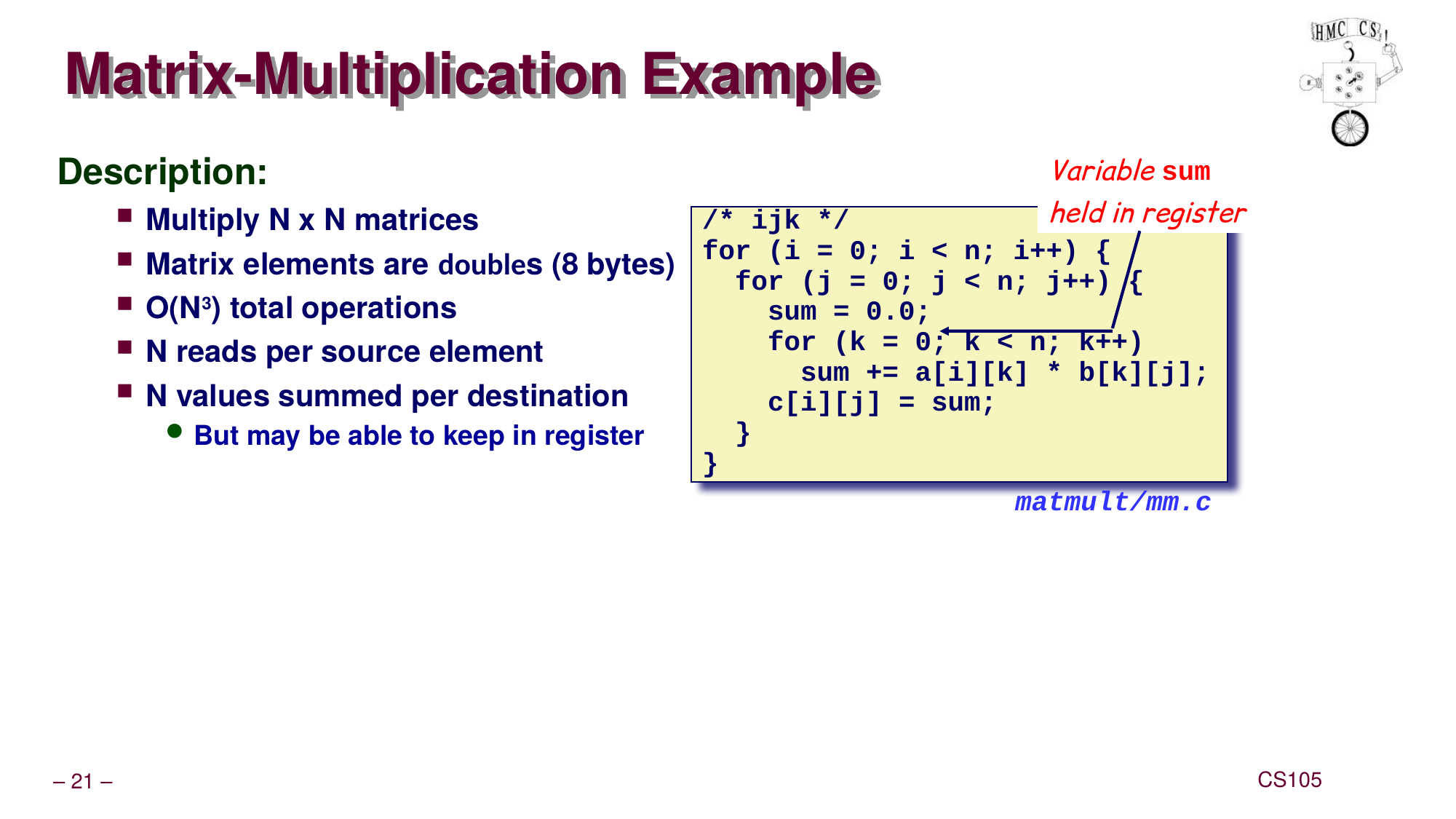

# Matrix-Multiplication Example
Description:
Multiply N x N matrices
Matrix elements are doubles (8 bytes)
O(N3) total operations
N reads per source element
N values summed per destination
But may be able to keep in register
Variable sum
held in register
/* ijk */
for (i = 0; i < n; i++) {
  for (j = 0; j < n; j++) {
    sum = 0.0;
    for (k = 0; k < n; k++)
      sum += a[i][k] * b[k][j];
    c[i][j] = sum;
  }
}

matmult/mm.c